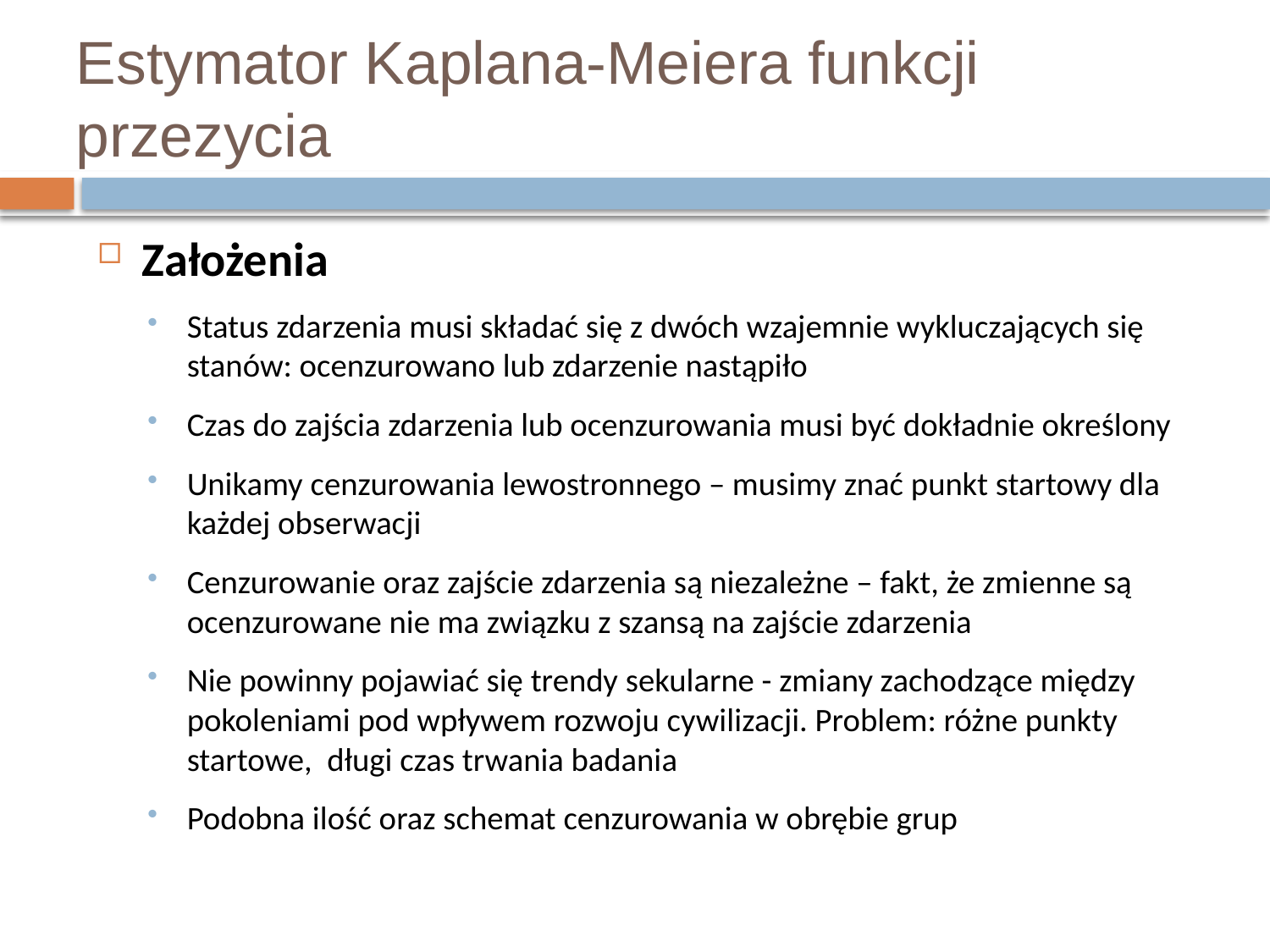

# Estymator Kaplana-Meiera funkcji przezycia
Założenia
Status zdarzenia musi składać się z dwóch wzajemnie wykluczających się stanów: ocenzurowano lub zdarzenie nastąpiło
Czas do zajścia zdarzenia lub ocenzurowania musi być dokładnie określony
Unikamy cenzurowania lewostronnego – musimy znać punkt startowy dla każdej obserwacji
Cenzurowanie oraz zajście zdarzenia są niezależne – fakt, że zmienne są ocenzurowane nie ma związku z szansą na zajście zdarzenia
Nie powinny pojawiać się trendy sekularne - zmiany zachodzące między pokoleniami pod wpływem rozwoju cywilizacji. Problem: różne punkty startowe,  długi czas trwania badania
Podobna ilość oraz schemat cenzurowania w obrębie grup